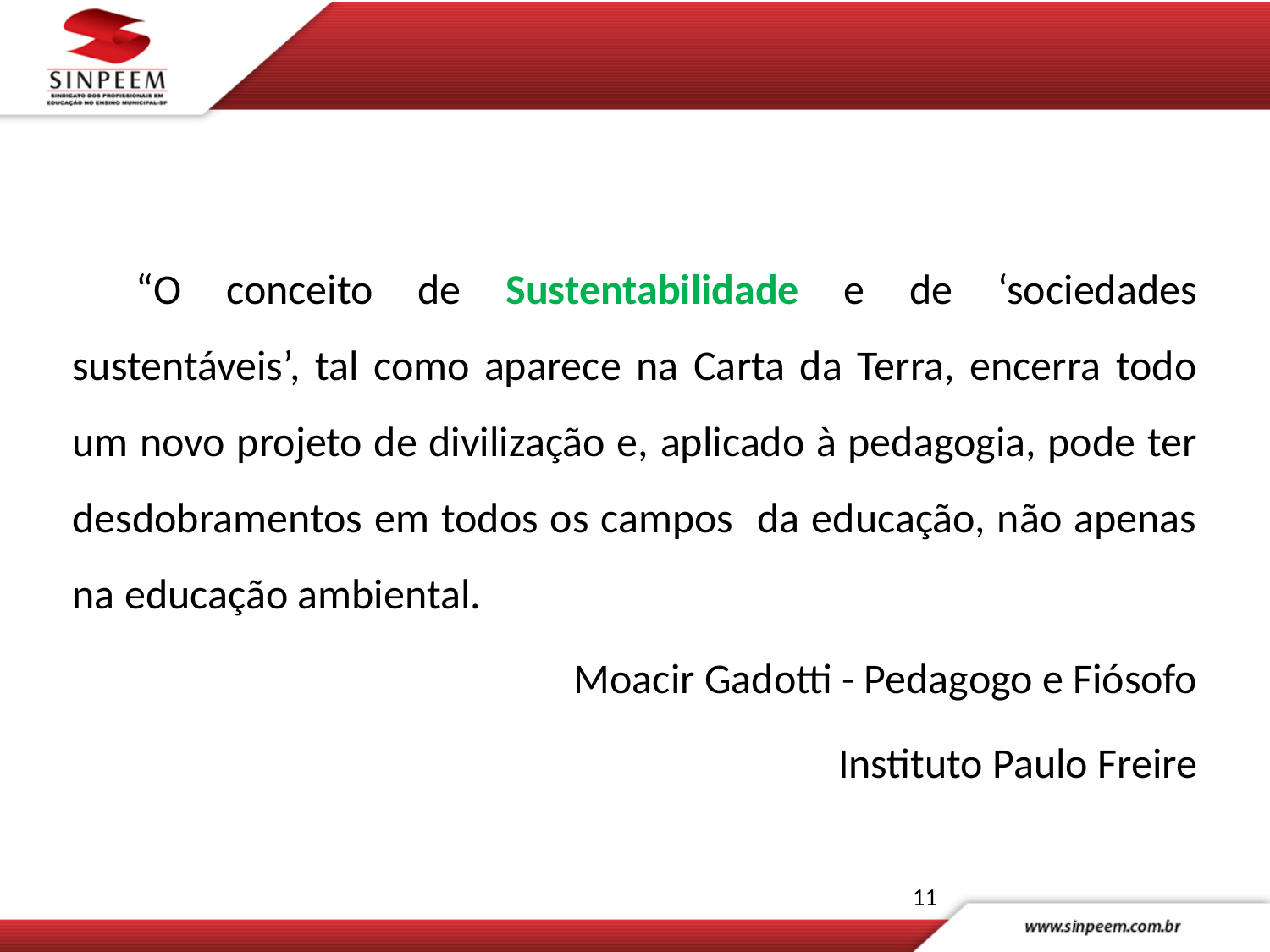

“O conceito de Sustentabilidade e de ‘sociedades sustentáveis’, tal como aparece na Carta da Terra, encerra todo um novo projeto de divilização e, aplicado à pedagogia, pode ter desdobramentos em todos os campos  da educação, não apenas na educação ambiental.
Moacir Gadotti - Pedagogo e Fiósofo
Instituto Paulo Freire
11